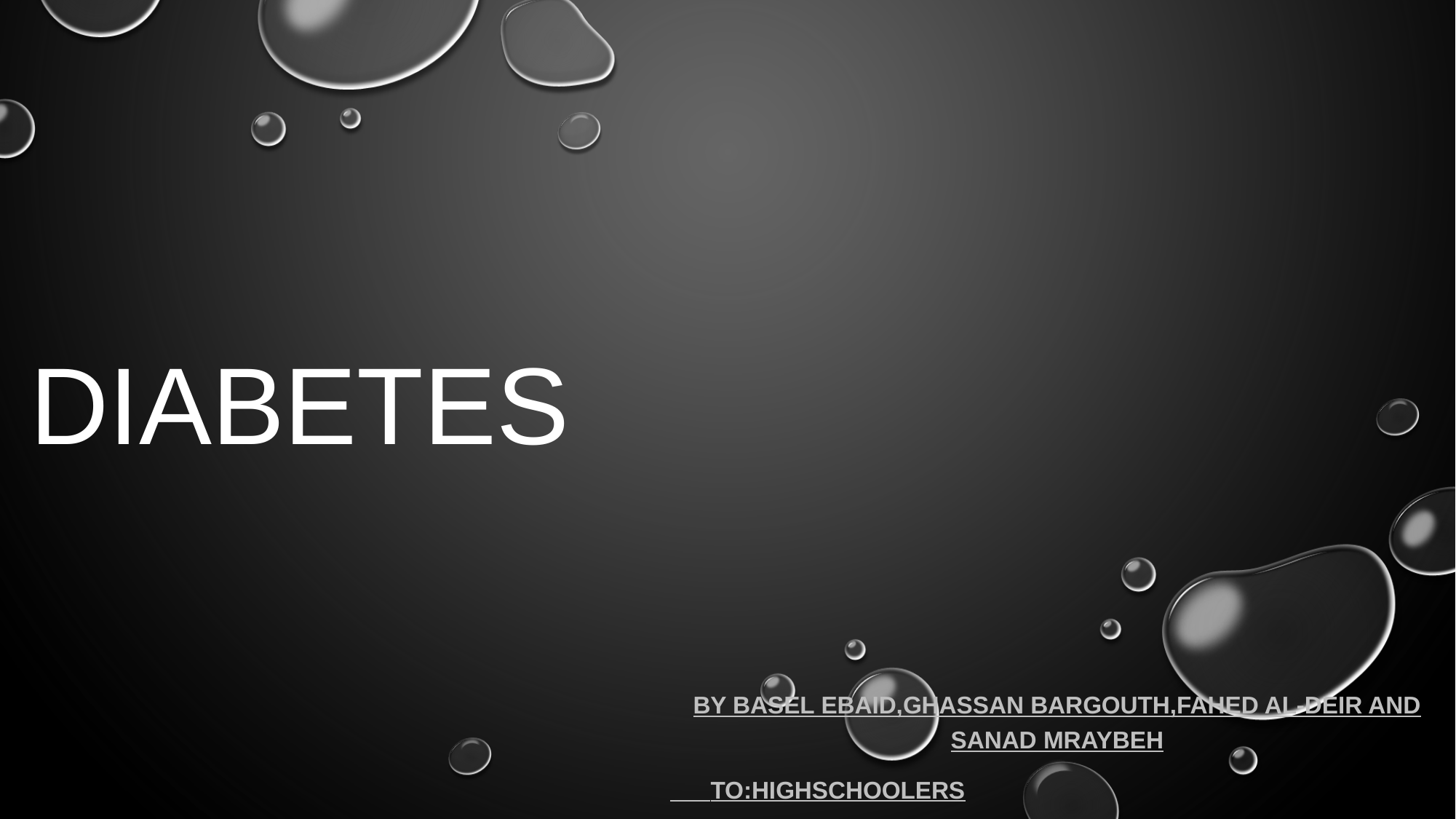

# Diabetes
By Basel Ebaid,Ghassan Bargouth,Fahed Al-Deir and Sanad Mraybeh
      To:Highschoolers